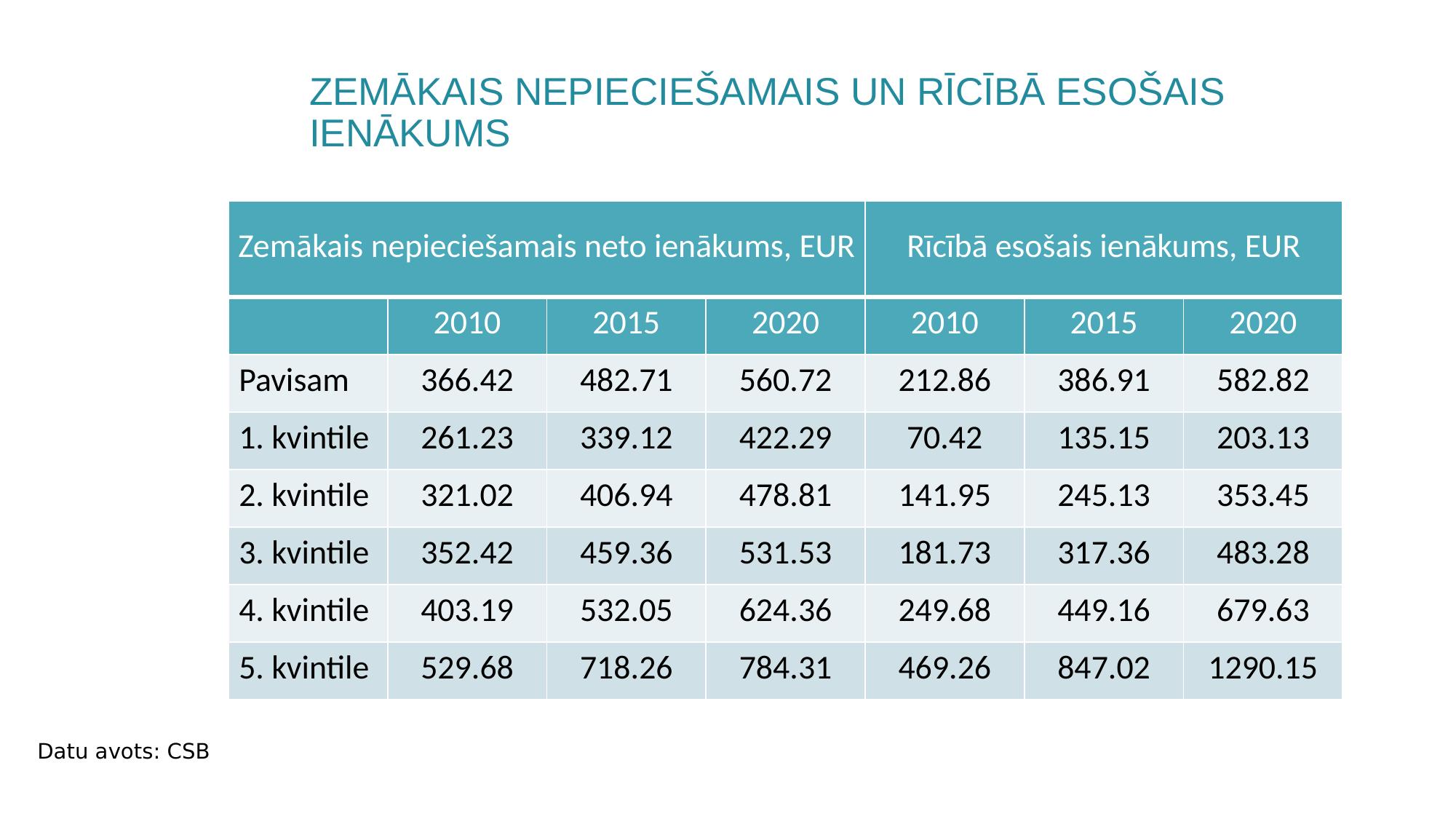

# Zemākais nepieciešamais un rīcībā esošais ienākums
| Zemākais nepieciešamais neto ienākums, EUR |  |  |  | Rīcībā esošais ienākums, EUR |  |  |
| --- | --- | --- | --- | --- | --- | --- |
|  | 2010 | 2015 | 2020 | 2010 | 2015 | 2020 |
| Pavisam | 366.42 | 482.71 | 560.72 | 212.86 | 386.91 | 582.82 |
| kvintile | 261.23 | 339.12 | 422.29 | 70.42 | 135.15 | 203.13 |
| 2. kvintile | 321.02 | 406.94 | 478.81 | 141.95 | 245.13 | 353.45 |
| 3. kvintile | 352.42 | 459.36 | 531.53 | 181.73 | 317.36 | 483.28 |
| 4. kvintile | 403.19 | 532.05 | 624.36 | 249.68 | 449.16 | 679.63 |
| 5. kvintile | 529.68 | 718.26 | 784.31 | 469.26 | 847.02 | 1290.15 |
Datu avots: CSB